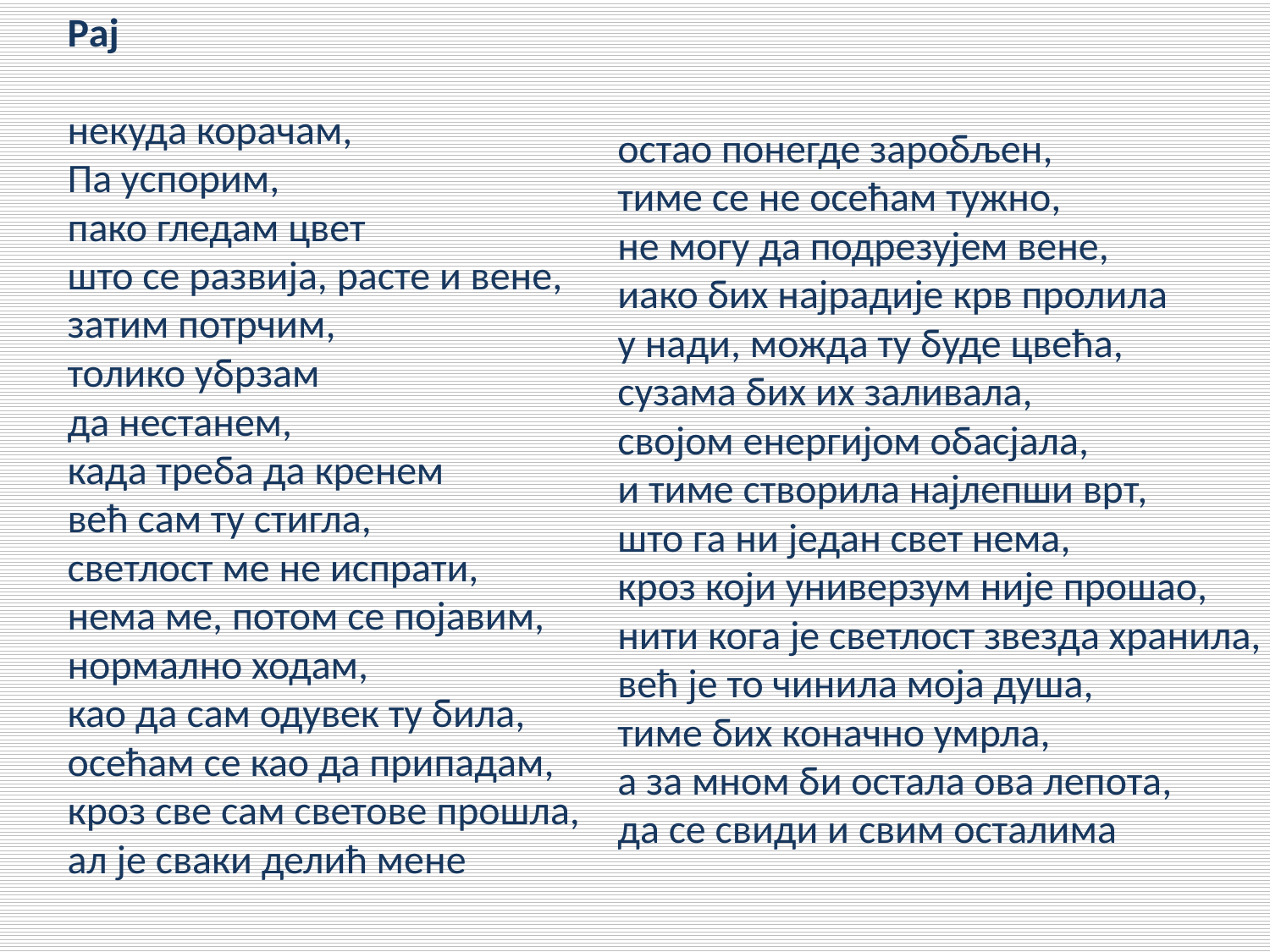

Рај

некуда корачам,
Па успорим,
пако гледам цвет
што се развија, расте и вене,
затим потрчим,
толико убрзам
да нестанем,
када треба да кренем
већ сам ту стигла,
светлост ме не испрати,
нема ме, потом се појавим,
нормално ходам,
као да сам одувек ту била,
осећам се као да припадам,
кроз све сам светове прошла,
ал је сваки делић мене
остао понегде заробљен,
тиме се не осећам тужно,
не могу да подрезујем вене,
иако бих најрадије крв пролила
у нади, можда ту буде цвећа,
сузама бих их заливала,
својом енергијом обасјала,
и тиме створила најлепши врт,
што га ни један свет нема,
кроз који универзум није прошао,
нити кога је светлост звезда хранила,
већ је то чинила моја душа,
тиме бих коначно умрла,
а за мном би остала ова лепота,
да се свиди и свим осталима